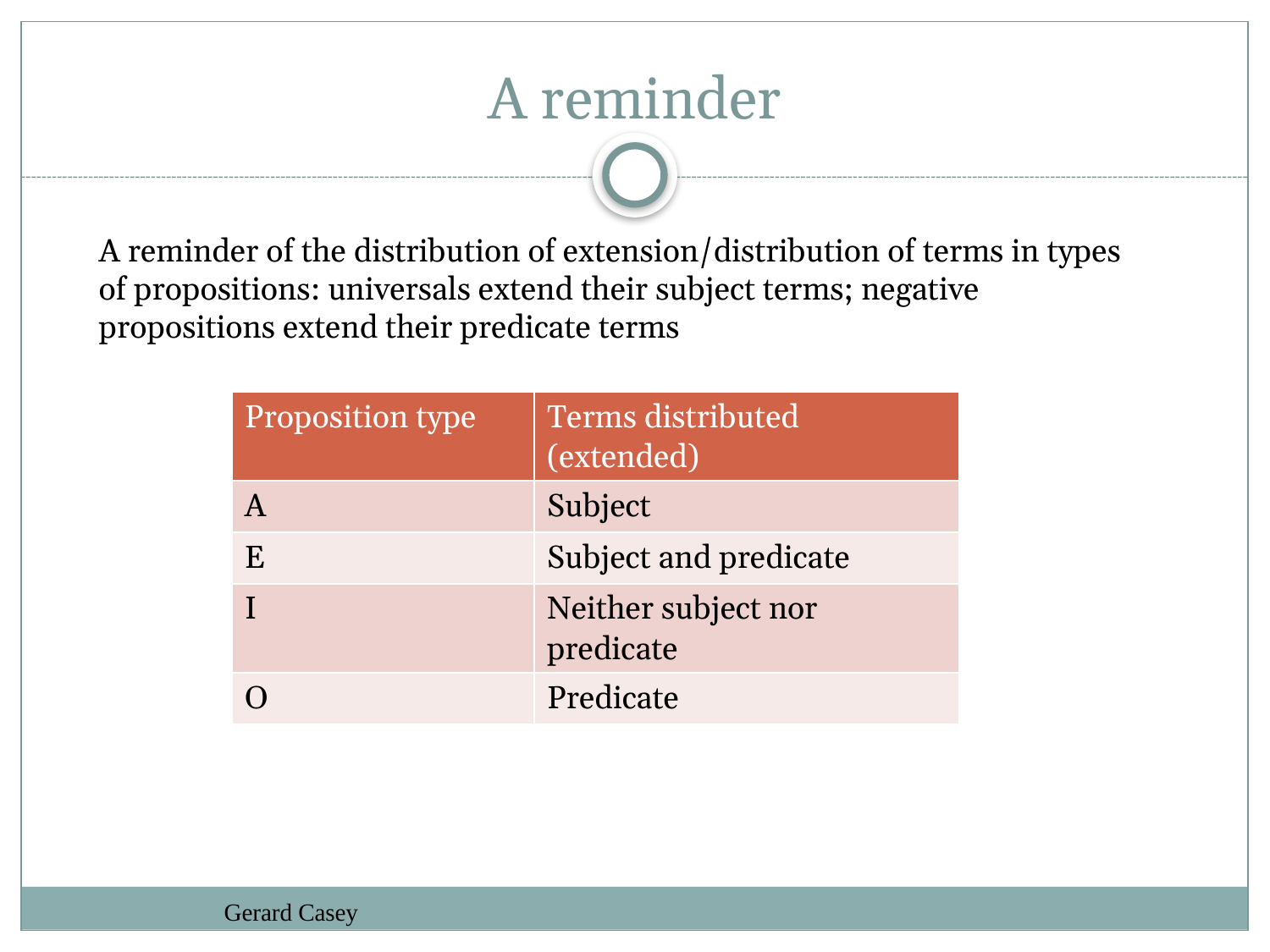

# A reminder
A reminder of the distribution of extension/distribution of terms in types of propositions: universals extend their subject terms; negative propositions extend their predicate terms
| Proposition type | Terms distributed (extended) |
| --- | --- |
| A | Subject |
| E | Subject and predicate |
| I | Neither subject nor predicate |
| O | Predicate |
Gerard Casey